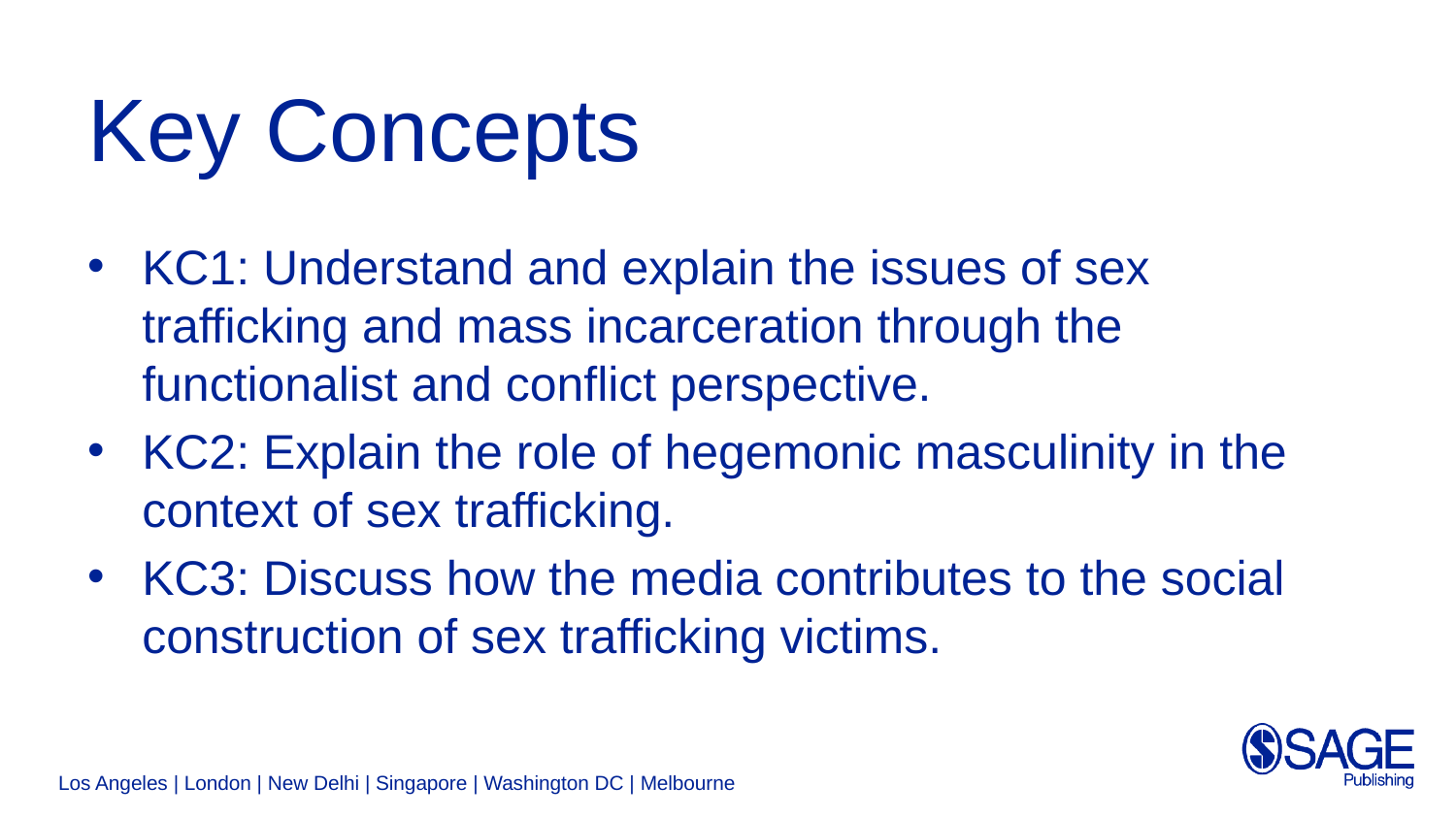

# Key Concepts
KC1: Understand and explain the issues of sex trafficking and mass incarceration through the functionalist and conflict perspective.
KC2: Explain the role of hegemonic masculinity in the context of sex trafficking.
KC3: Discuss how the media contributes to the social construction of sex trafficking victims.